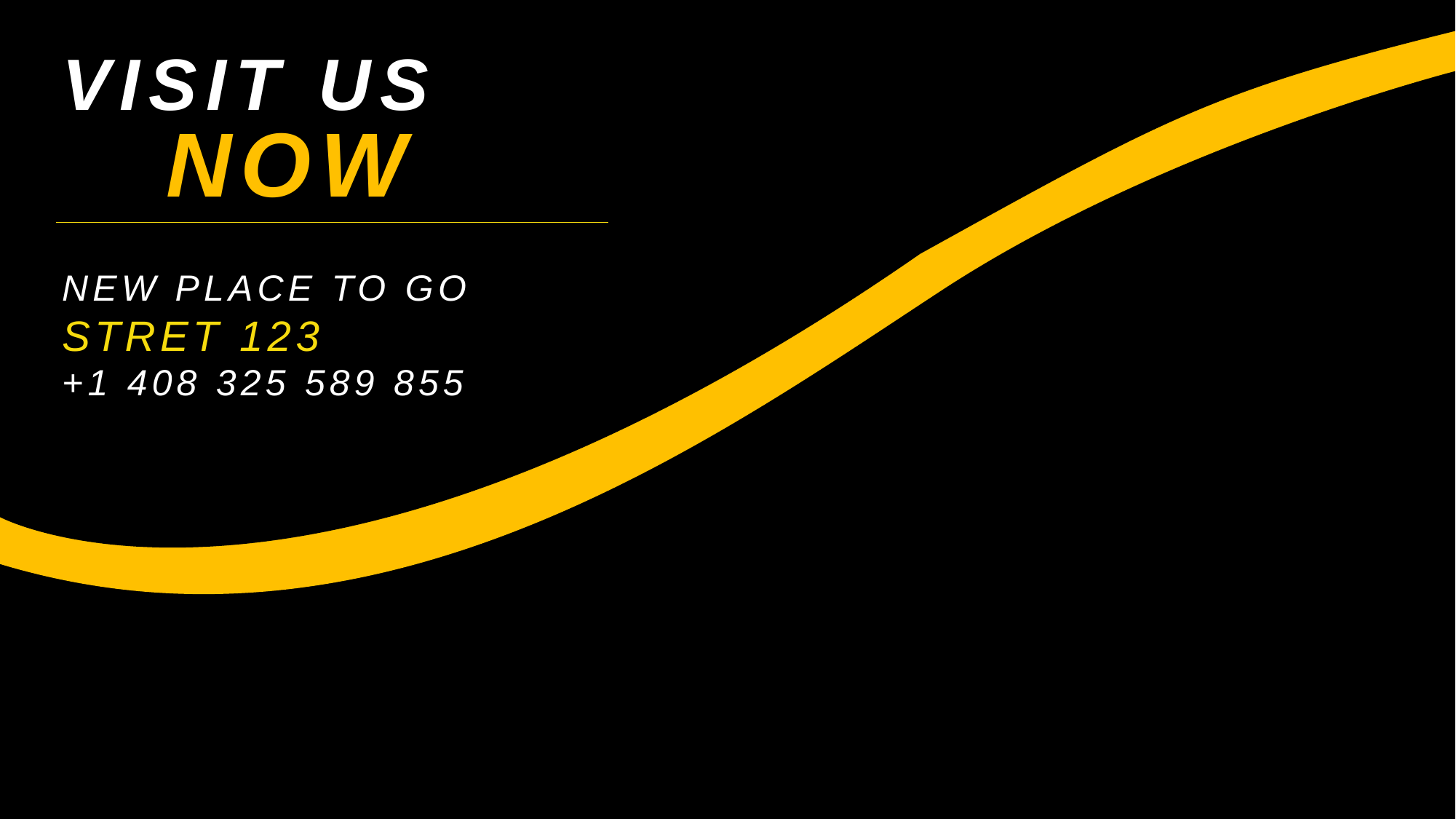

VISIT US
NOW
NEW PLACE TO GO
STRET 123
+1 408 325 589 855